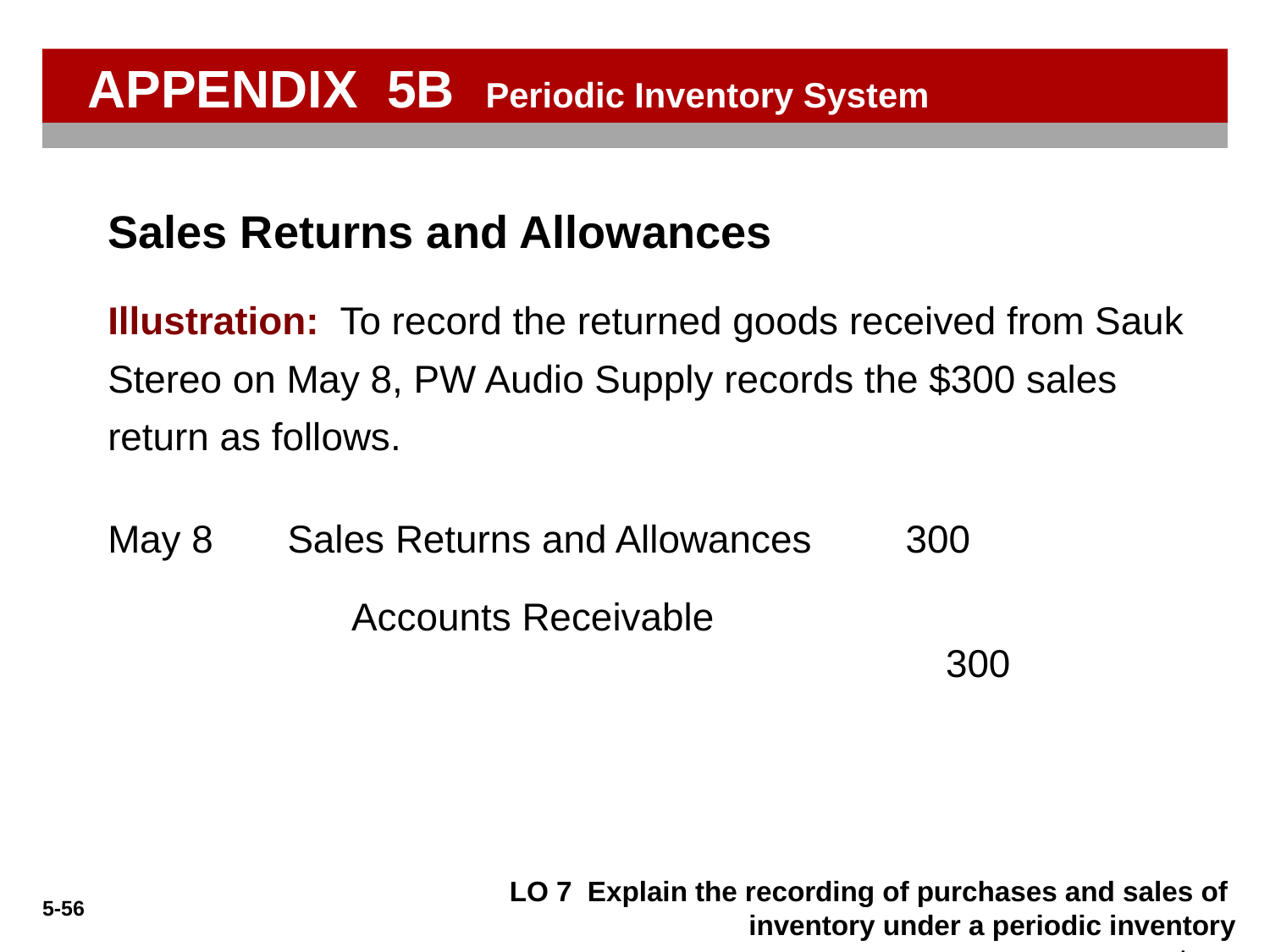

APPENDIX  5B  Periodic Inventory System

Sales Returns and Allowances
Illustration:  To record the returned goods received from Sauk Stereo on May 8, PW Audio Supply records the $300 sales return as follows.
May 8
Sales Returns and Allowances	300
Accounts Receivable 		300
LO 7  Explain the recording of purchases and sales of 	inventory under a periodic inventory system.